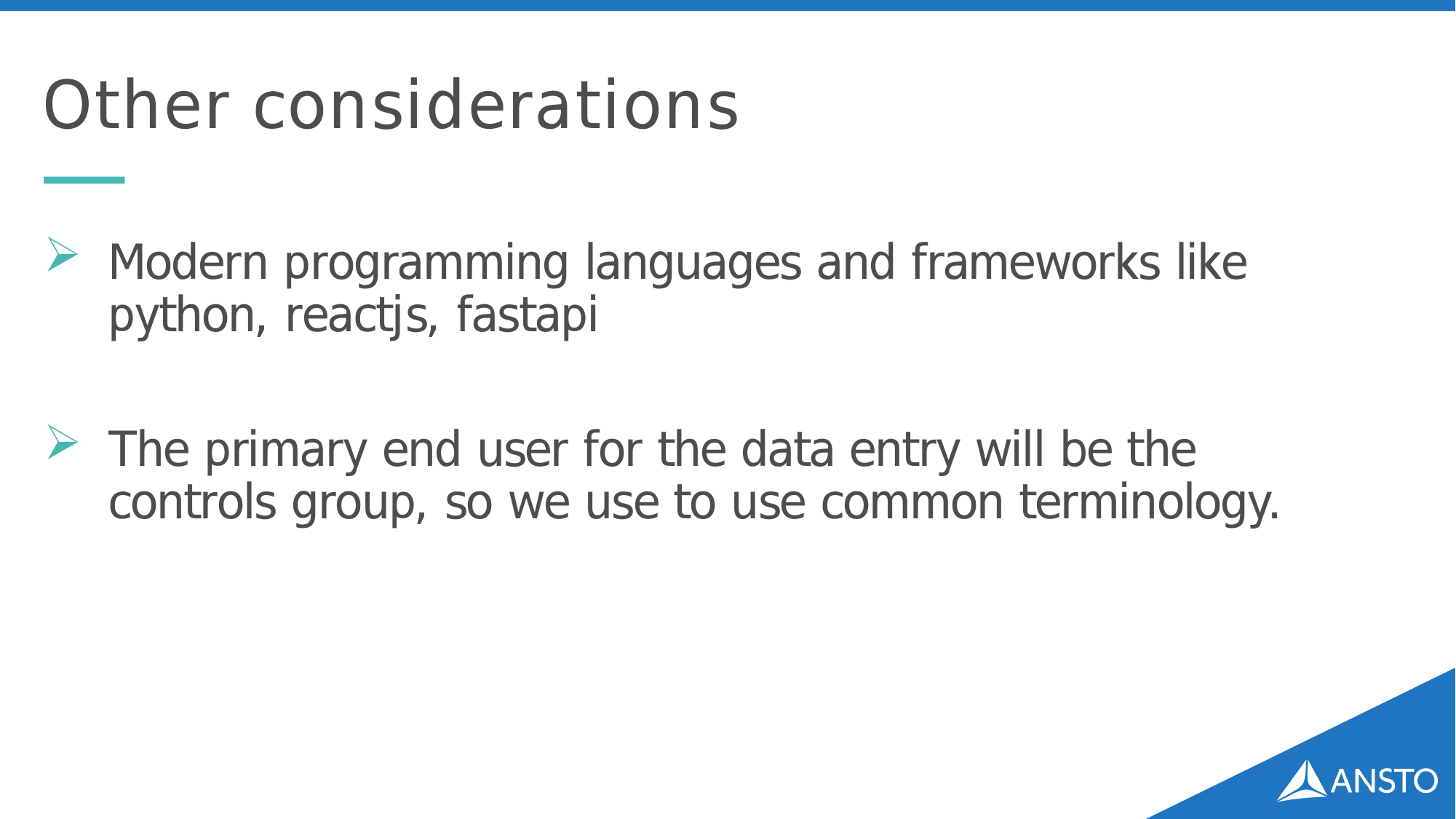

# Other considerations

Modern programming languages and frameworks like python, reactjs, fastapi

The primary end user for the data entry will be the controls group, so we use to use common terminology.